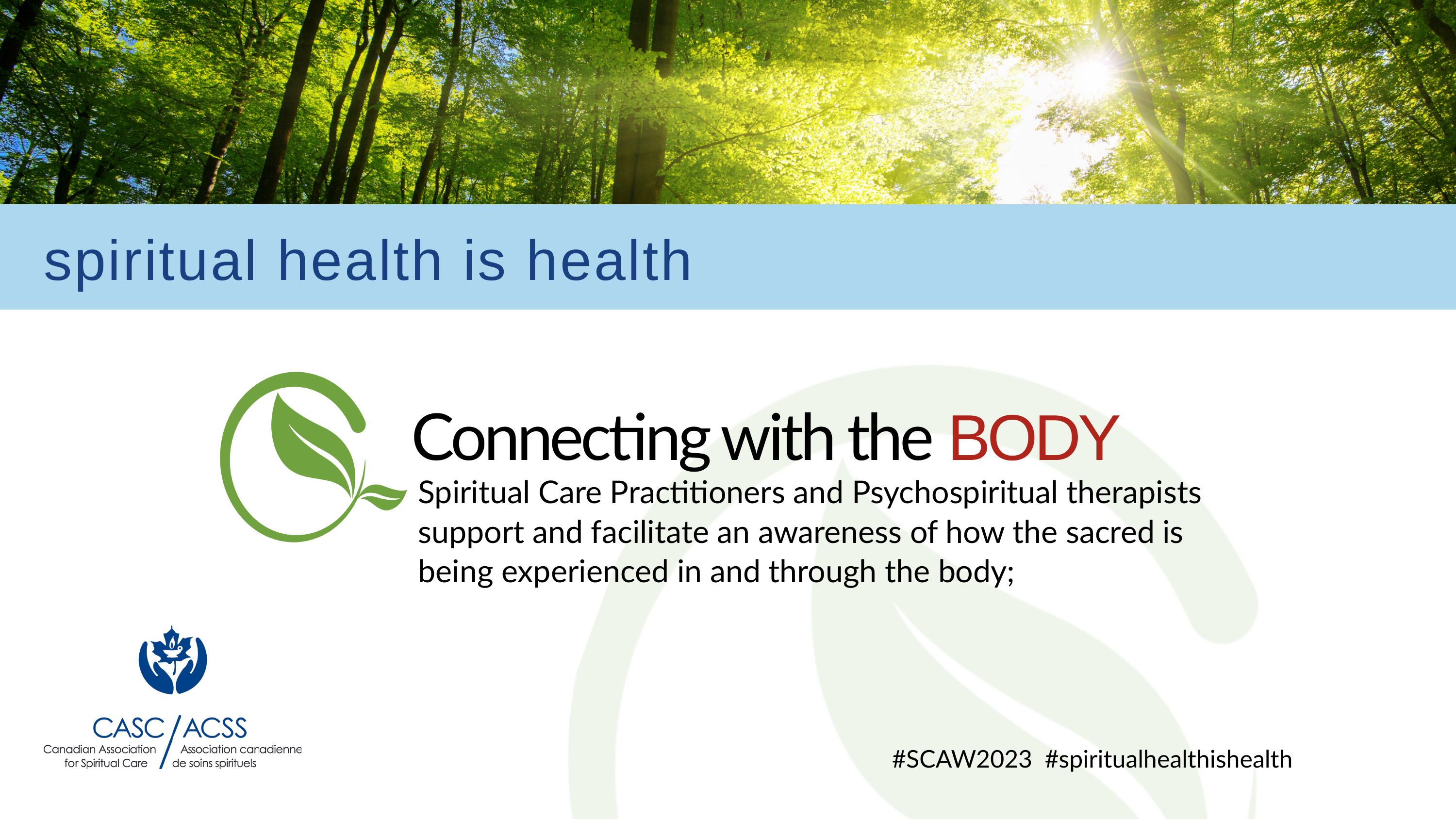

spiritual health is health

Connecting with the BODY
Spiritual Care Practitioners and Psychospiritual therapists support and facilitate an awareness of how the sacred is being experienced in and through the body;

#SCAW2023  #spiritualhealthishealth